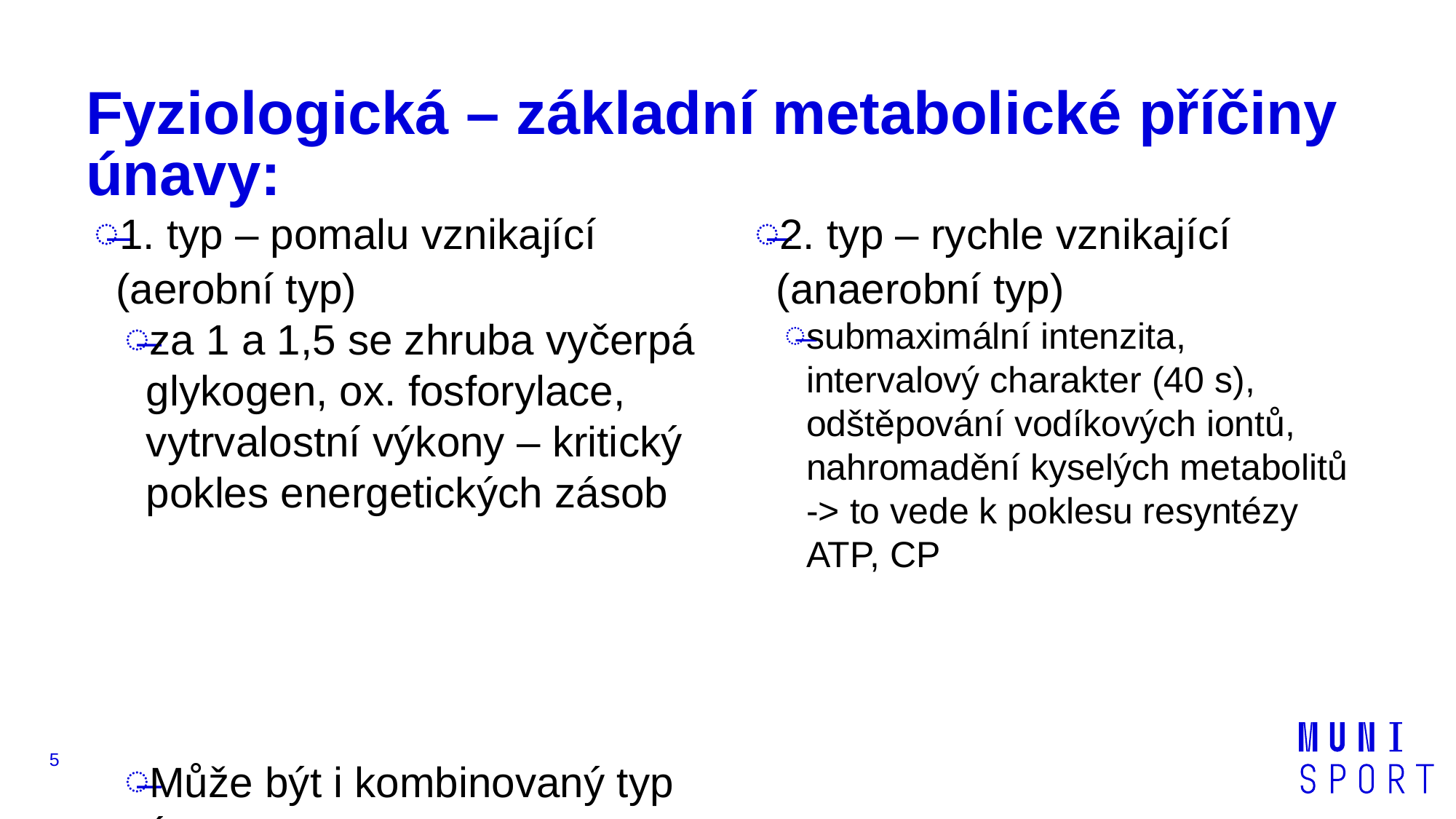

# Fyziologická – základní metabolické příčiny únavy:
1. typ – pomalu vznikající (aerobní typ)
za 1 a 1,5 se zhruba vyčerpá glykogen, ox. fosforylace, vytrvalostní výkony – kritický pokles energetických zásob

Může být i kombinovaný typ únavy

2. typ – rychle vznikající (anaerobní typ)
submaximální intenzita, intervalový charakter (40 s), odštěpování vodíkových iontů, nahromadění kyselých metabolitů -> to vede k poklesu resyntézy ATP, CP
5